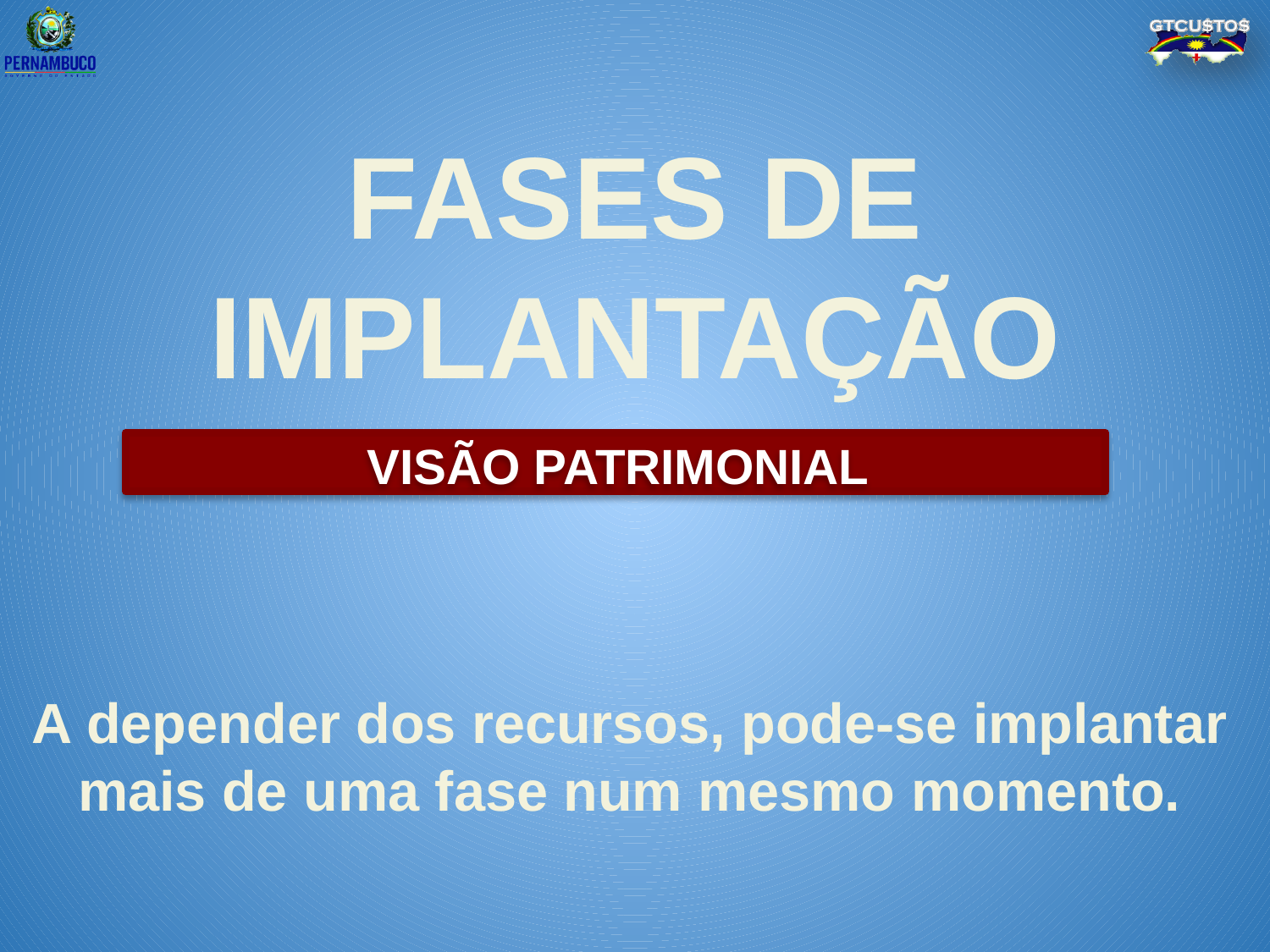

FASES DE IMPLANTAÇÃO
VISÃO PATRIMONIAL

A depender dos recursos, pode-se implantar mais de uma fase num mesmo momento.